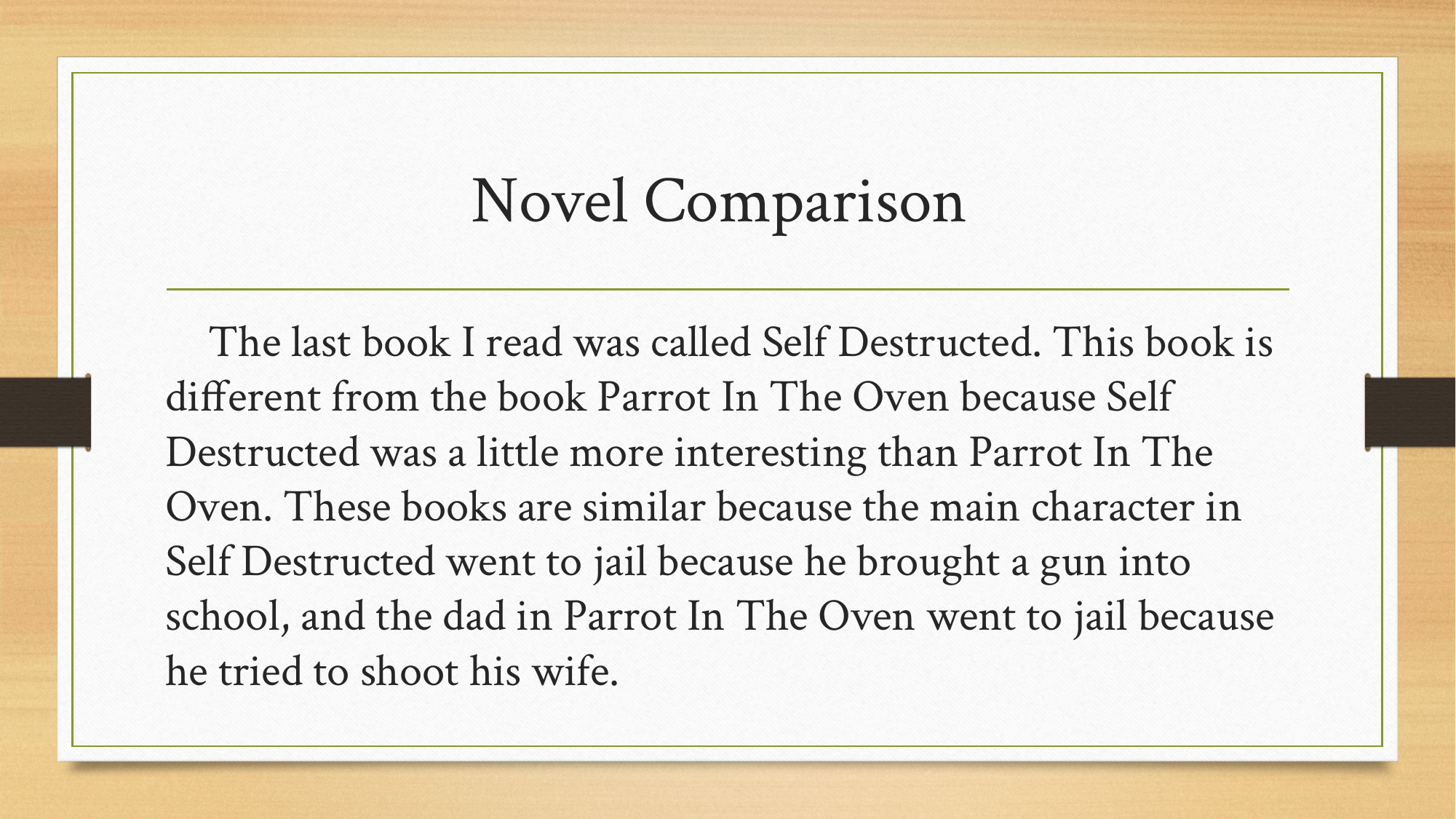

# Novel Comparison
     The last book I read was called Self Destructed. This book is different from the book Parrot In The Oven because Self Destructed was a little more interesting than Parrot In The Oven. These books are similar because the main character in Self Destructed went to jail because he brought a gun into school, and the dad in Parrot In The Oven went to jail because he tried to shoot his wife.